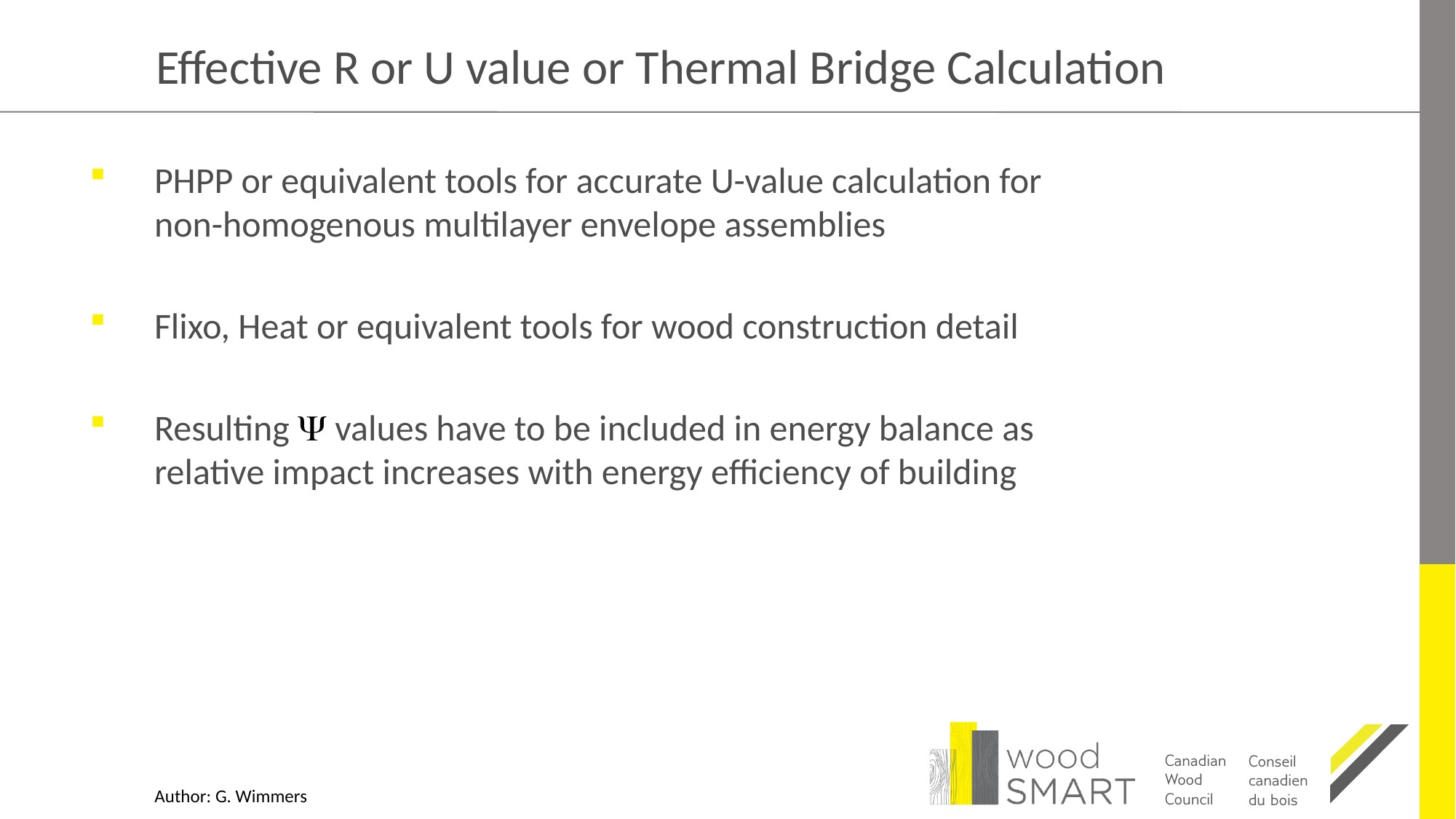

# Effective R or U value or Thermal Bridge Calculation
PHPP or equivalent tools for accurate U-value calculation for non-homogenous multilayer envelope assemblies

Flixo, Heat or equivalent tools for wood construction detail

Resulting Ψ values have to be included in energy balance as relative impact increases with energy efficiency of building
Author: G. Wimmers